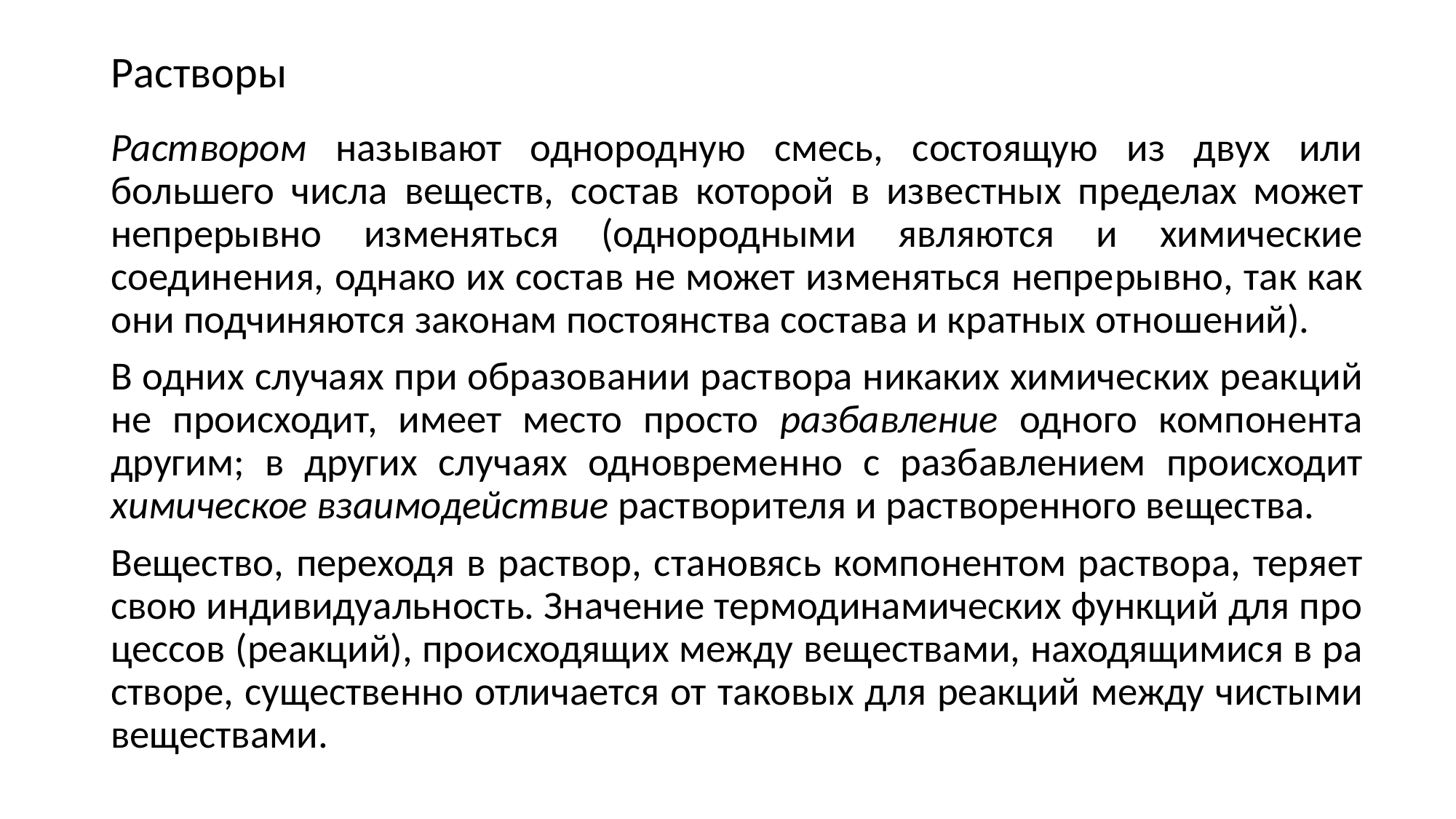

# Растворы
Раствором называют однородную смесь, состоящую из двух или больше­го числа веществ, состав которой в из­вестных пределах может непрерывно изменяться (однородными являются и химические соединения, однако их состав не может изменяться непре­рывно, так как они подчиняются зако­нам постоянства состава и кратных от­ношений).
В одних случаях при образо­вании раствора никаких химических реакций не происходит, имеет место просто разбавление одного компонента другим; в других случаях одновремен­но с разбавлением происходит хими­ческое взаимодействие растворителя и растворенного вещества.
Вещество, переходя в раствор, ста­новясь компонентом раствора, теряет свою индивидуальность. Значение термодинамических функций для про­цессов (реакций), происходящих меж­ду веществами, находящимися в ра­створе, существенно отличается от та­ковых для реакций между чистыми веществами.